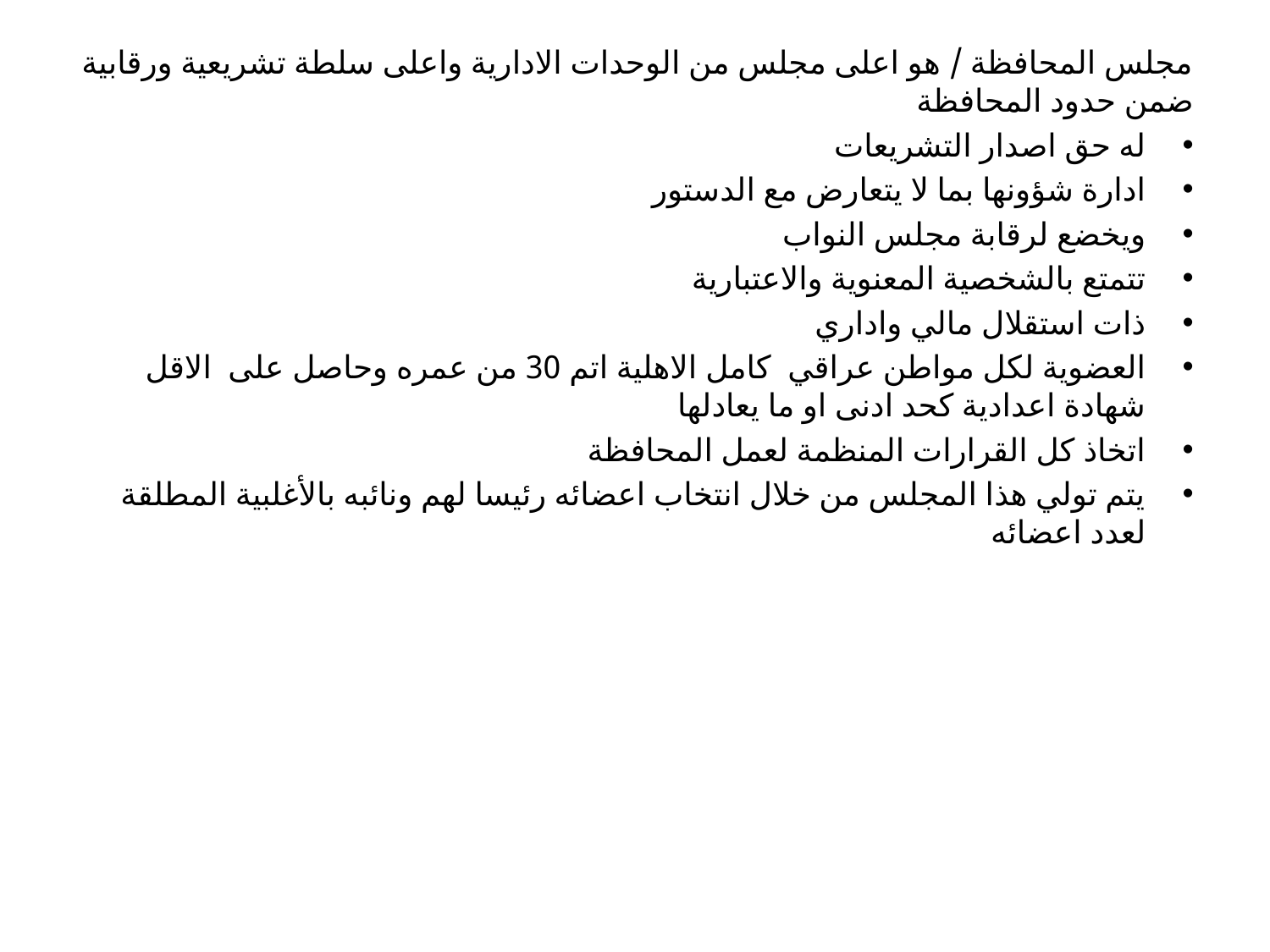

مجلس المحافظة / هو اعلى مجلس من الوحدات الادارية واعلى سلطة تشريعية ورقابية ضمن حدود المحافظة
له حق اصدار التشريعات
ادارة شؤونها بما لا يتعارض مع الدستور
ويخضع لرقابة مجلس النواب
تتمتع بالشخصية المعنوية والاعتبارية
ذات استقلال مالي واداري
العضوية لكل مواطن عراقي  كامل الاهلية اتم 30 من عمره وحاصل على  الاقل شهادة اعدادية كحد ادنى او ما يعادلها
اتخاذ كل القرارات المنظمة لعمل المحافظة
يتم تولي هذا المجلس من خلال انتخاب اعضائه رئيسا لهم ونائبه بالأغلبية المطلقة  لعدد اعضائه